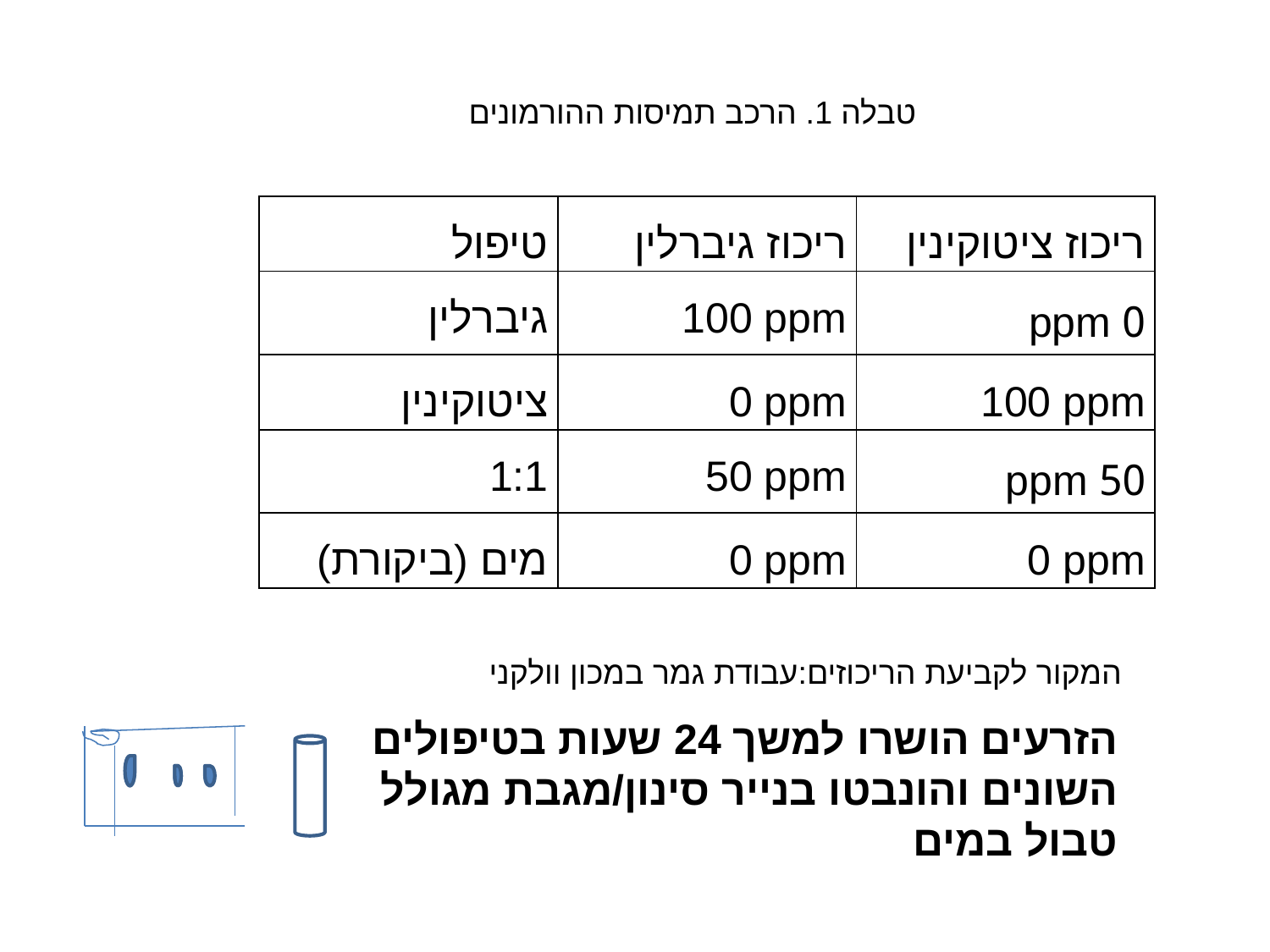

טבלה 1. הרכב תמיסות ההורמונים
| טיפול | ריכוז גיברלין | ריכוז ציטוקינין |
| --- | --- | --- |
| גיברלין | 100 ppm | 0 ppm |
| ציטוקינין | 0 ppm | 100 ppm |
| 1:1 | 50 ppm | 50 ppm |
| מים (ביקורת) | 0 ppm | 0 ppm |
המקור לקביעת הריכוזים:עבודת גמר במכון וולקני
הזרעים הושרו למשך 24 שעות בטיפולים השונים והונבטו בנייר סינון/מגבת מגולל טבול במים